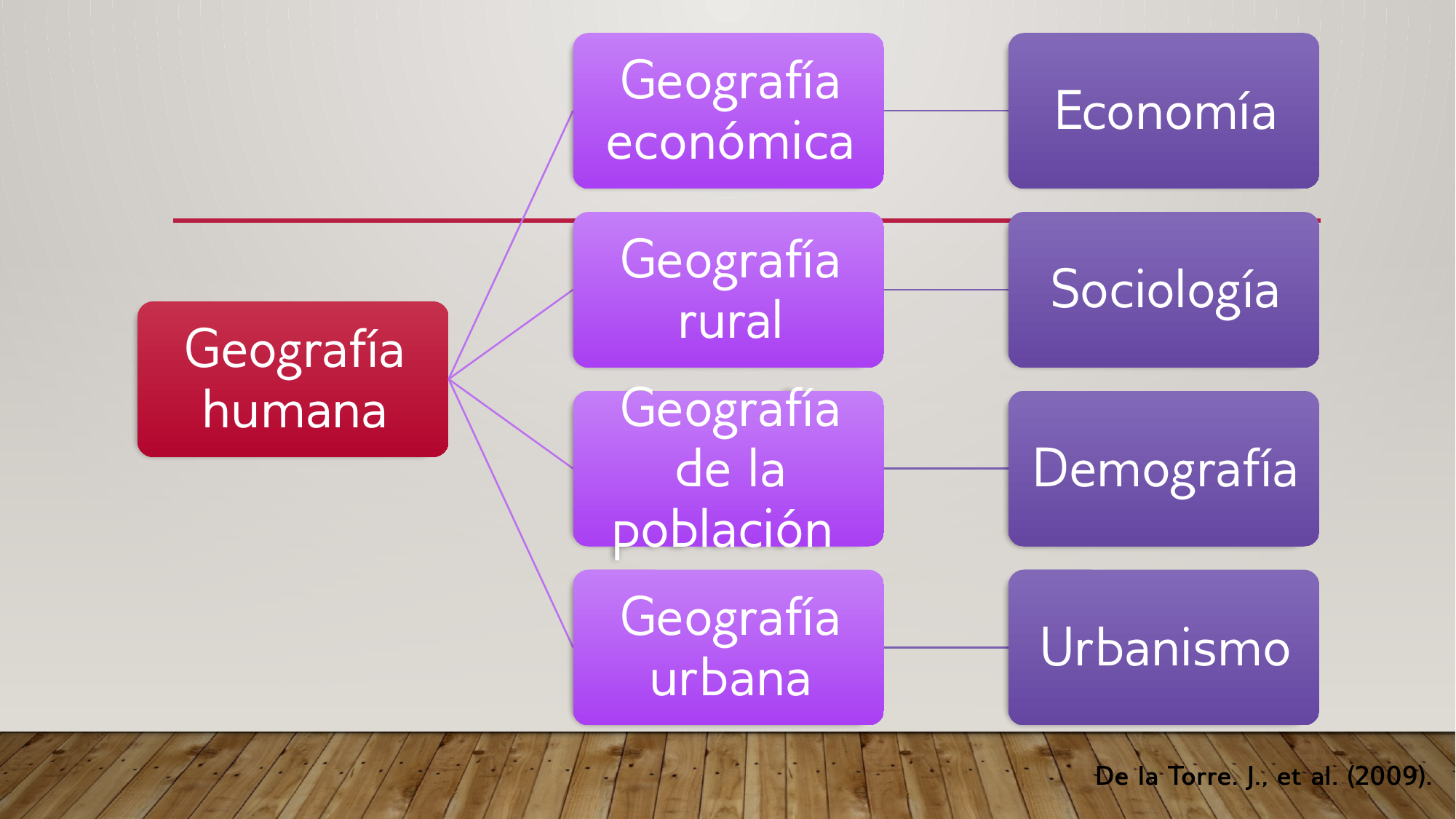

Geografía humana

Geografía económica

Economía

Geografía rural

Sociología

Geografía de la población

Demografía

Geografía urbana

Urbanismo
De la Torre. J., et al. (2009).